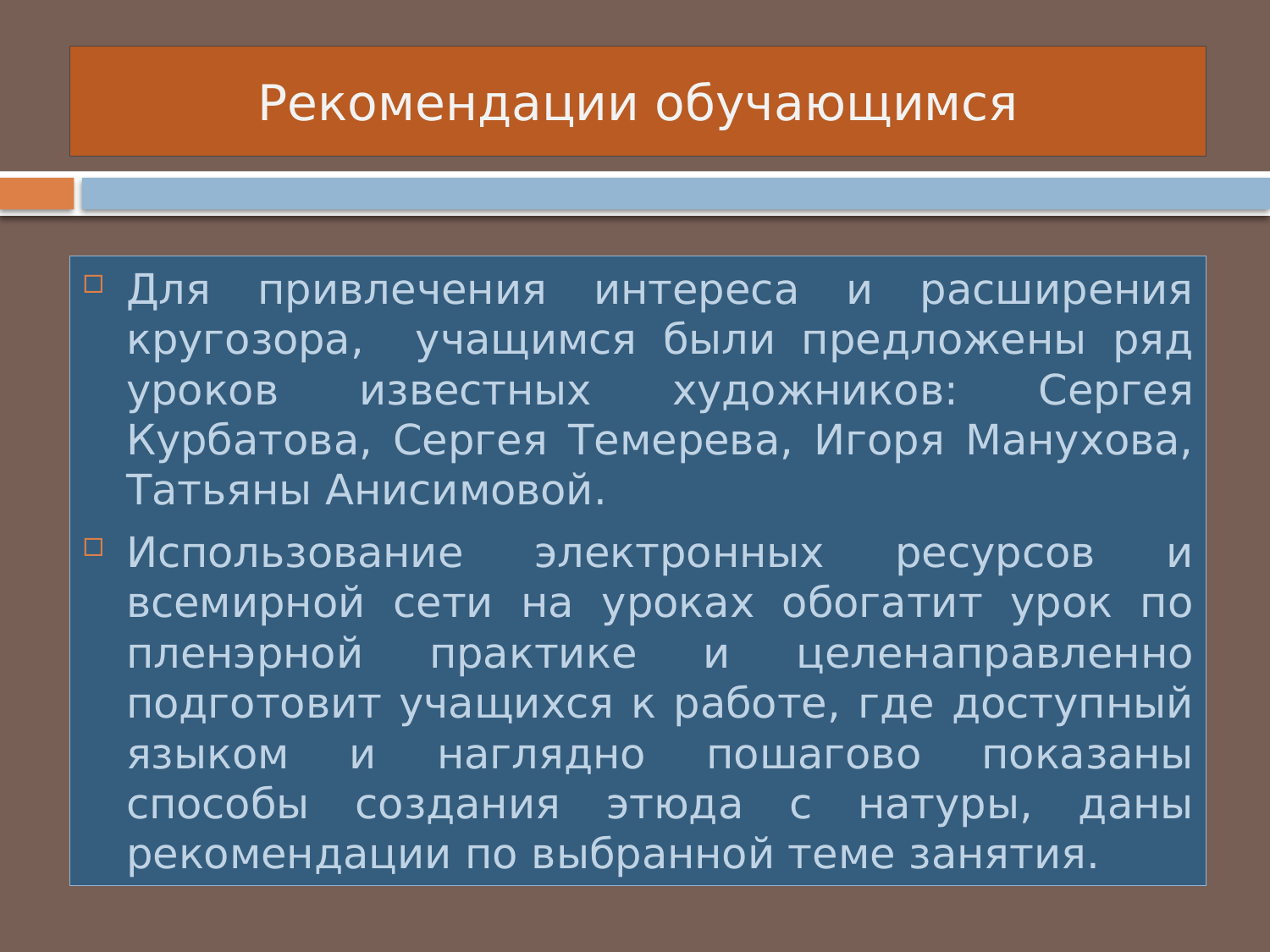

# Рекомендации обучающимся
Для привлечения интереса и расширения кругозора,  учащимся были предложены ряд уроков известных художников: Сергея Курбатова, Сергея Темерева, Игоря Манухова, Татьяны Анисимовой.
Использование электронных ресурсов и всемирной сети на уроках обогатит урок по пленэрной практике и целенаправленно подготовит учащихся к работе, где доступный языком и наглядно пошагово показаны способы создания этюда с натуры, даны рекомендации по выбранной теме занятия.